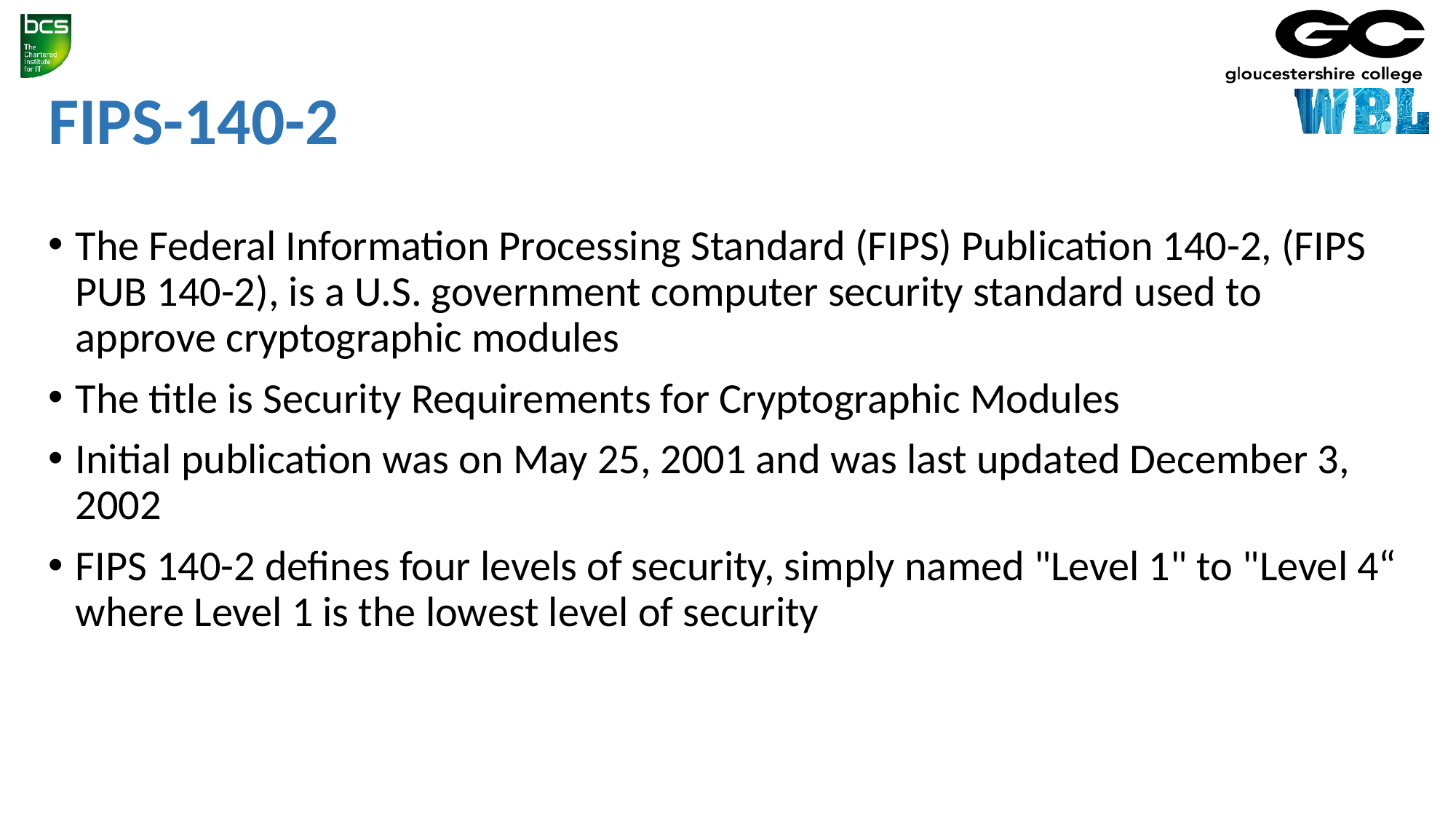

# FIPS-140-2
The Federal Information Processing Standard (FIPS) Publication 140-2, (FIPS PUB 140-2), is a U.S. government computer security standard used to approve cryptographic modules
The title is Security Requirements for Cryptographic Modules
Initial publication was on May 25, 2001 and was last updated December 3, 2002
FIPS 140-2 defines four levels of security, simply named "Level 1" to "Level 4“ where Level 1 is the lowest level of security